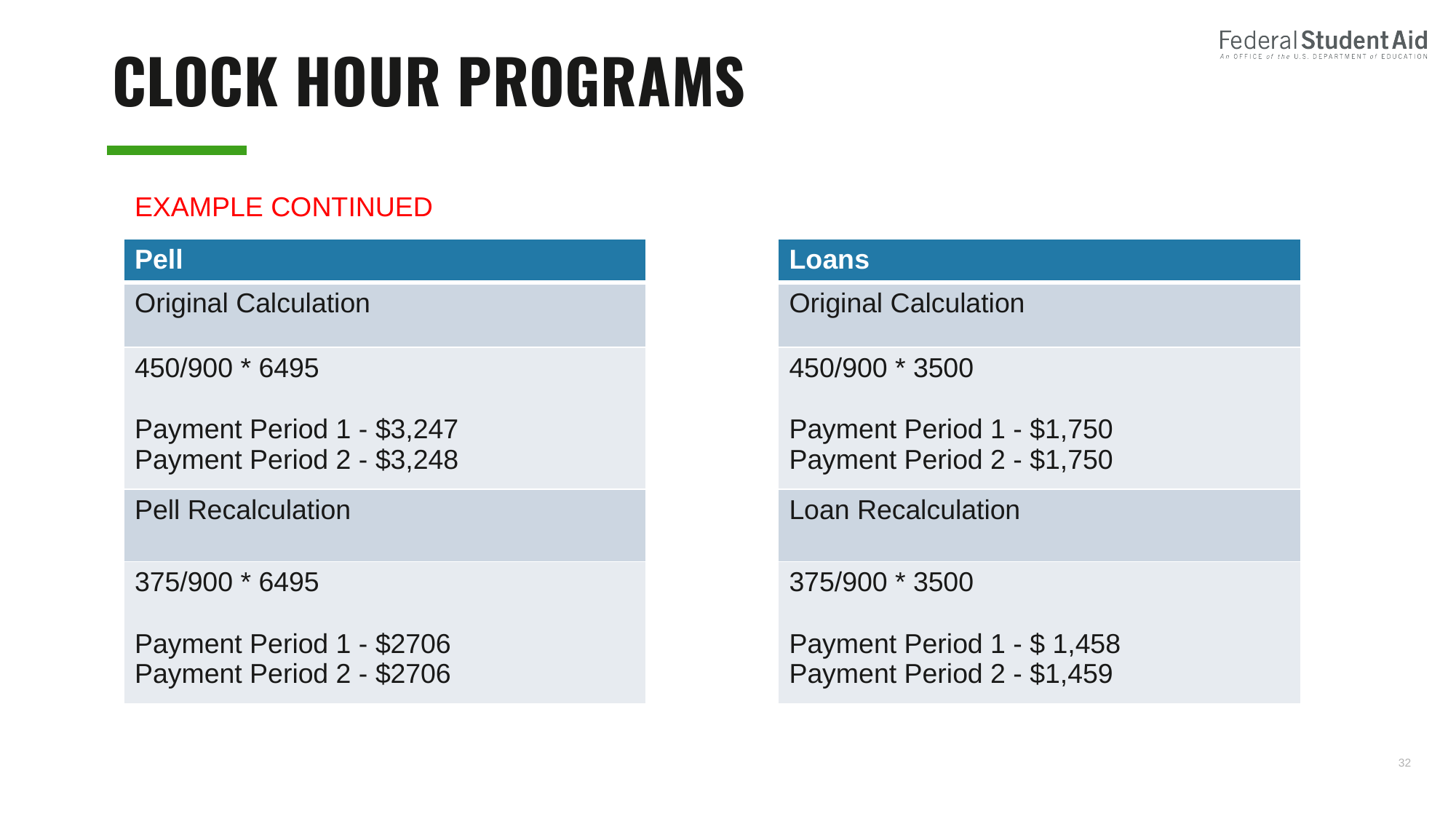

# Clock hour programs
EXAMPLE CONTINUED
| Pell |
| --- |
| Original Calculation |
| 450/900 \* 6495 Payment Period 1 - $3,247 Payment Period 2 - $3,248 |
| Pell Recalculation |
| 375/900 \* 6495 Payment Period 1 - $2706 Payment Period 2 - $2706 |
| Loans |
| --- |
| Original Calculation |
| 450/900 \* 3500 Payment Period 1 - $1,750 Payment Period 2 - $1,750 |
| Loan Recalculation |
| 375/900 \* 3500 Payment Period 1 - $ 1,458 Payment Period 2 - $1,459 |
32